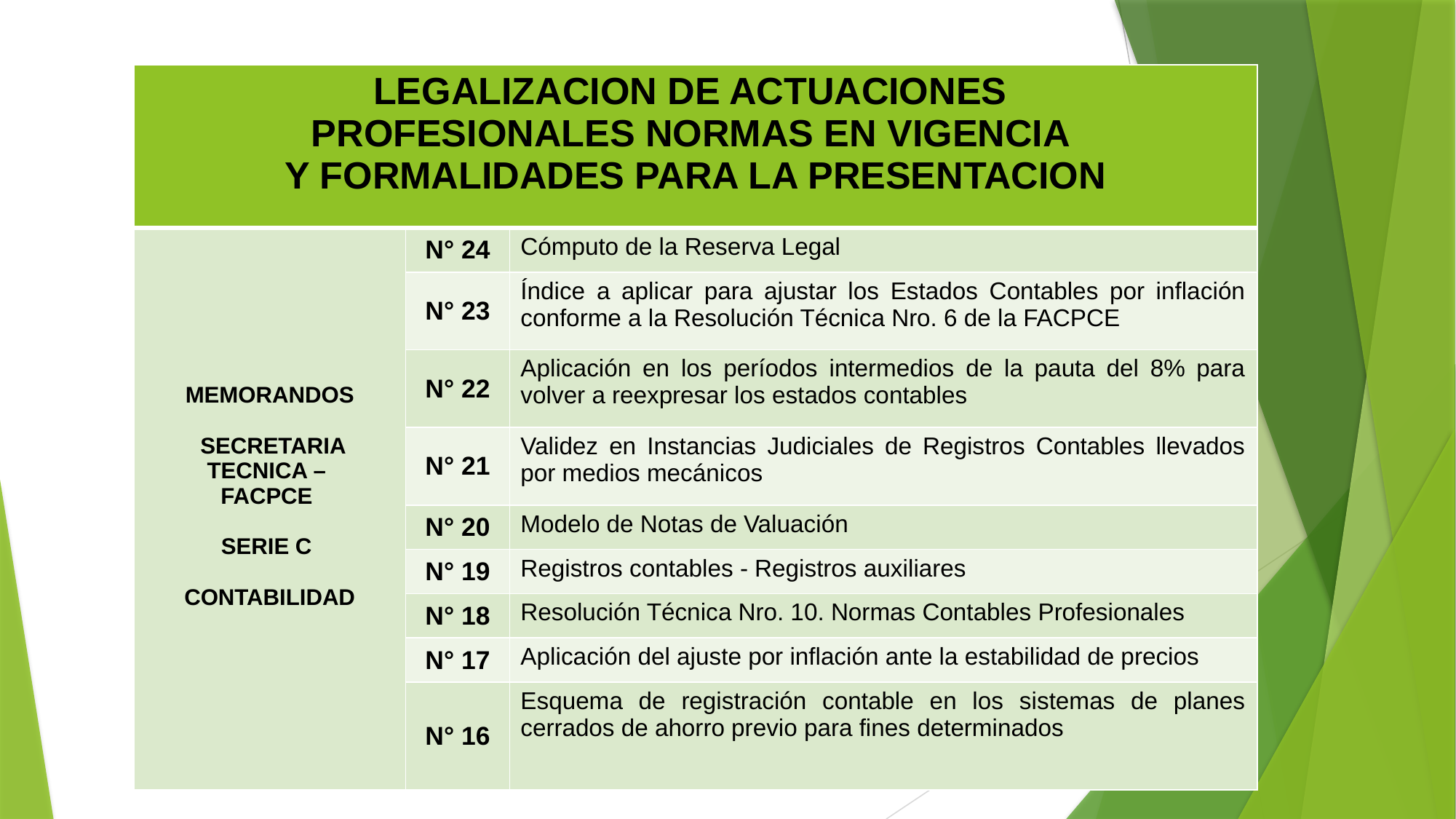

| LEGALIZACION DE ACTUACIONES PROFESIONALES NORMAS EN VIGENCIA Y FORMALIDADES PARA LA PRESENTACION |  |  |
| --- | --- | --- |
| MEMORANDOS SECRETARIA TECNICA – FACPCE SERIE C CONTABILIDAD | N° 24 | Cómputo de la Reserva Legal |
|  | N° 23 | Índice a aplicar para ajustar los Estados Contables por inflación conforme a la Resolución Técnica Nro. 6 de la FACPCE |
|  | N° 22 | Aplicación en los períodos intermedios de la pauta del 8% para volver a reexpresar los estados contables |
|  | N° 21 | Validez en Instancias Judiciales de Registros Contables llevados por medios mecánicos |
|  | N° 20 | Modelo de Notas de Valuación |
|  | N° 19 | Registros contables - Registros auxiliares |
|  | N° 18 | Resolución Técnica Nro. 10. Normas Contables Profesionales |
|  | N° 17 | Aplicación del ajuste por inflación ante la estabilidad de precios |
|  | N° 16 | Esquema de registración contable en los sistemas de planes cerrados de ahorro previo para fines determinados |